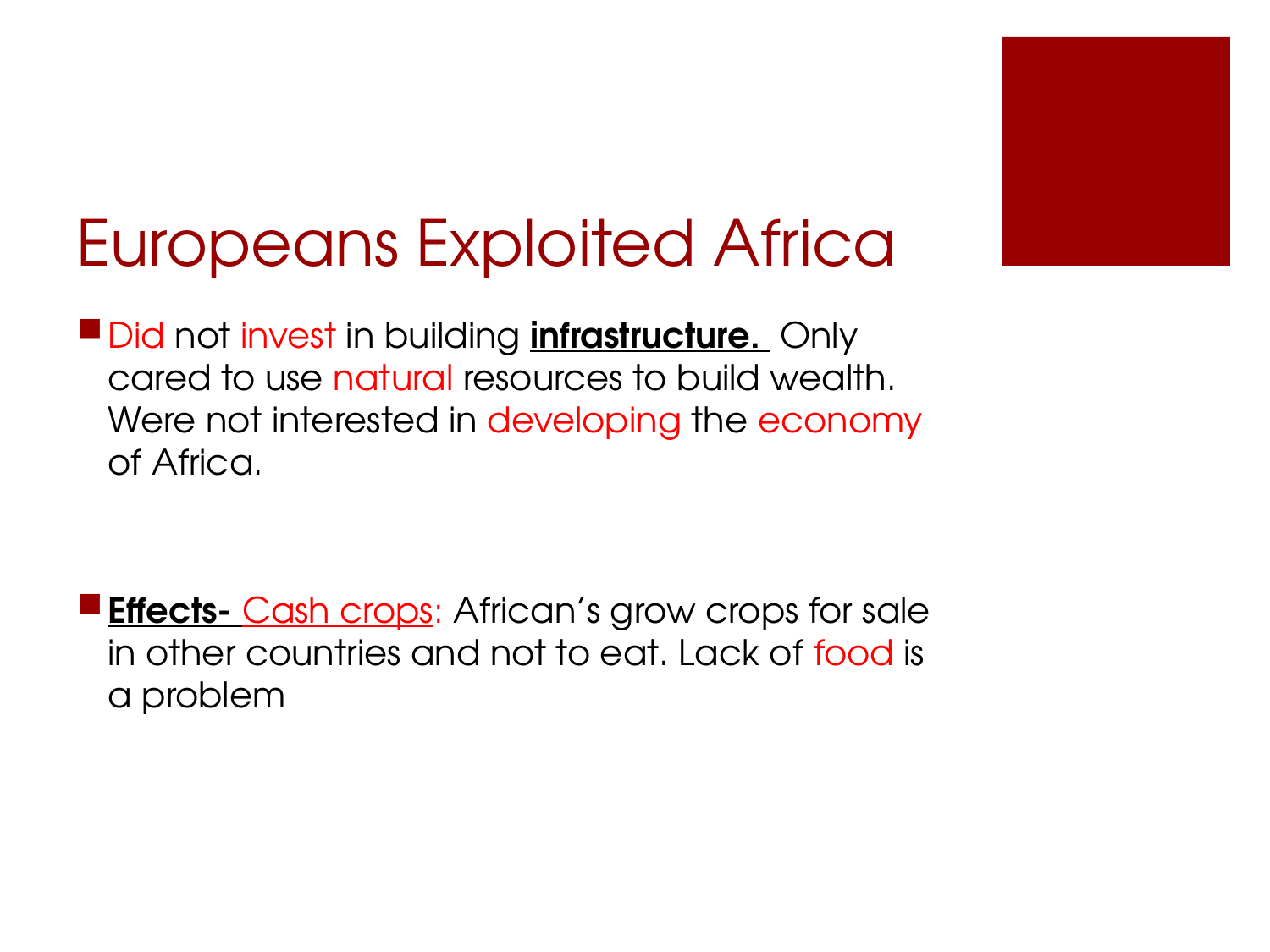

# Europeans Exploited Africa
Did not invest in building infrastructure.  Only cared to use natural resources to build wealth. Were not interested in developing the economy of Africa.

Effects- Cash crops: African’s grow crops for sale in other countries and not to eat. Lack of food is a problem